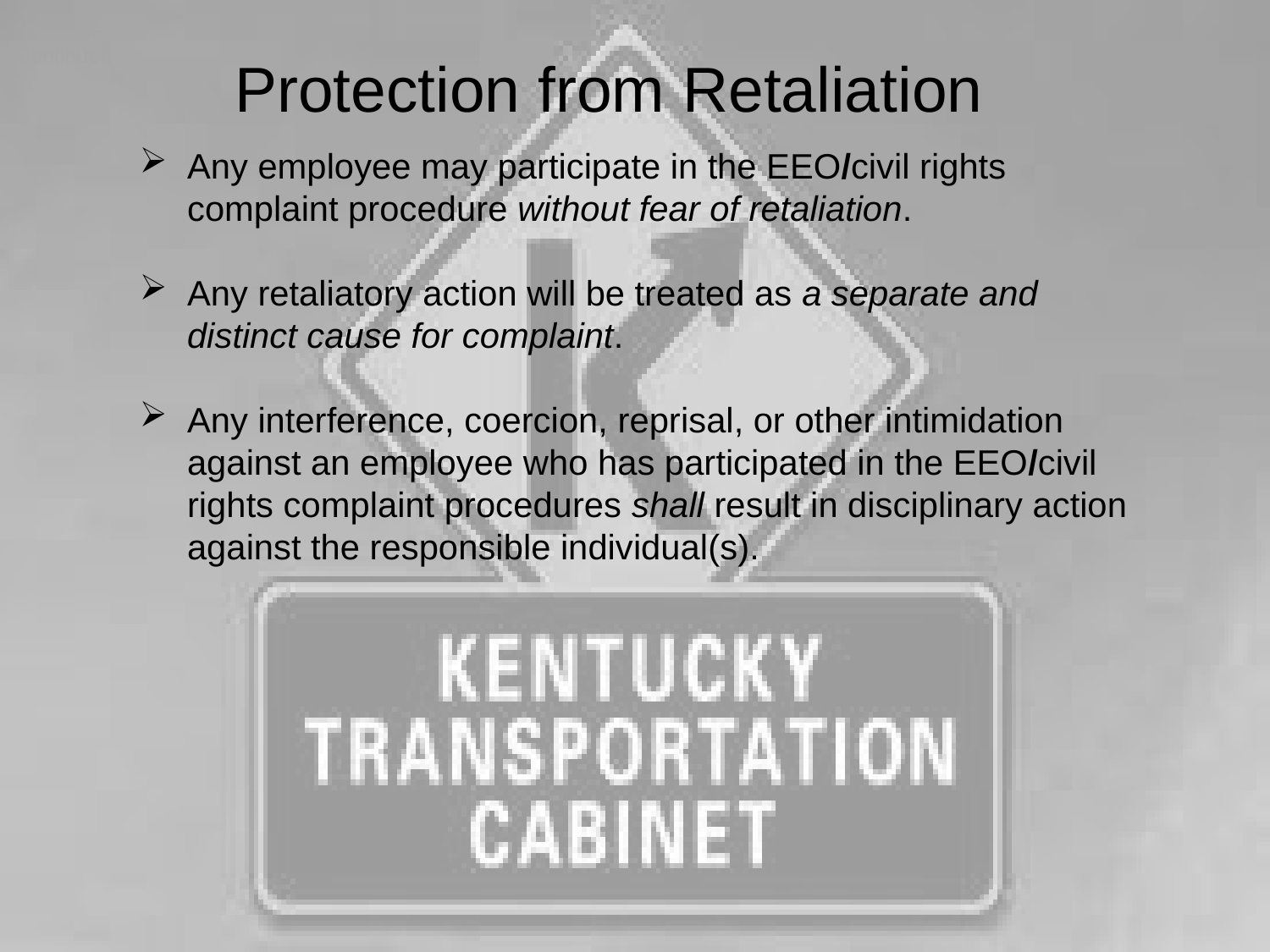

Purpose
Continued
Protection from Retaliation
Any employee may participate in the EEO/civil rights complaint procedure without fear of retaliation.

Any retaliatory action will be treated as a separate and distinct cause for complaint.

Any interference, coercion, reprisal, or other intimidation against an employee who has participated in the EEO/civil rights complaint procedures shall result in disciplinary action against the responsible individual(s).